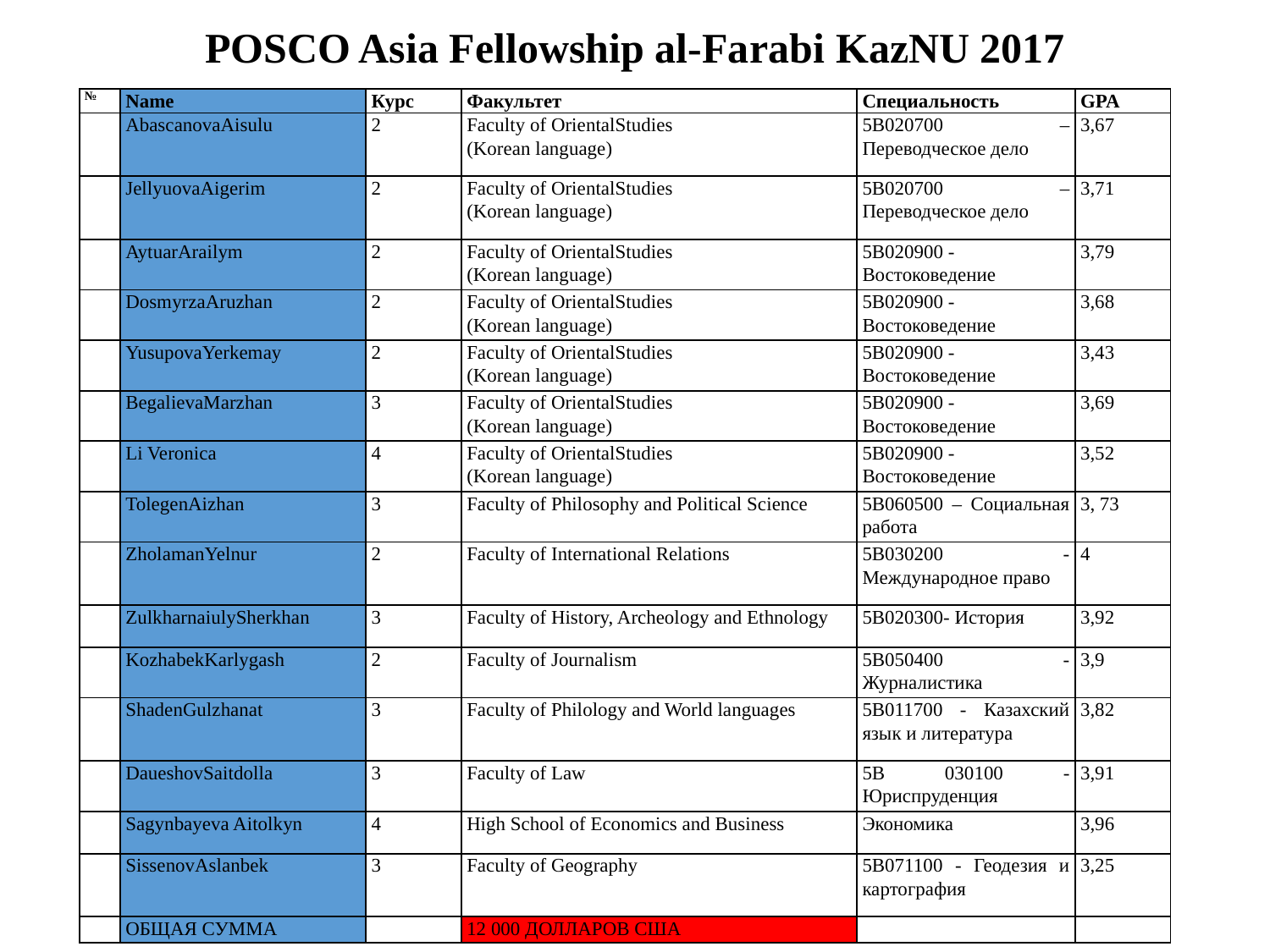

# POSCO Asia Fellowship al-Farabi KazNU 2017
| № | Name | Курс | Факультет | Специальность | GPA |
| --- | --- | --- | --- | --- | --- |
|  | AbascanovaAisulu | 2 | Faculty of OrientalStudies (Korean language) | 5В020700 – Переводческое дело | 3,67 |
|  | JellyuovaAigerim | 2 | Faculty of OrientalStudies (Korean language) | 5В020700 – Переводческое дело | 3,71 |
|  | AytuarArailym | 2 | Faculty of OrientalStudies (Korean language) | 5В020900 - Востоковедение | 3,79 |
|  | DosmyrzaAruzhan | 2 | Faculty of OrientalStudies (Korean language) | 5В020900 - Востоковедение | 3,68 |
|  | YusupovaYerkemay | 2 | Faculty of OrientalStudies (Korean language) | 5В020900 - Востоковедение | 3,43 |
|  | BegalievaMarzhan | 3 | Faculty of OrientalStudies (Korean language) | 5В020900 - Востоковедение | 3,69 |
|  | Li Veronica | 4 | Faculty of OrientalStudies (Korean language) | 5В020900 - Востоковедение | 3,52 |
|  | TolegenAizhan | 3 | Faculty of Philosophy and Political Science | 5В060500 – Социальная работа | 3, 73 |
|  | ZholamanYelnur | 2 | Faculty of International Relations | 5В030200 - Международное право | 4 |
|  | ZulkharnaiulySherkhan | 3 | Faculty of History, Archeology and Ethnology | 5В020300- История | 3,92 |
|  | KozhabekKarlygash | 2 | Faculty of Journalism | 5B050400 - Журналистика | 3,9 |
|  | ShadenGulzhanat | 3 | Faculty of Philology and World languages | 5В011700 - Казахский язык и литература | 3,82 |
|  | DaueshovSaitdolla | 3 | Faculty of Law | 5В 030100 -Юриспруденция | 3,91 |
|  | Sagynbayeva Aitolkyn | 4 | High School of Economics and Business | Экономика | 3,96 |
|  | SissenovAslanbek | 3 | Faculty of Geography | 5B071100 - Геодезия и картография | 3,25 |
|  | ОБЩАЯ СУММА |  | 12 000 ДОЛЛАРОВ США |  |  |